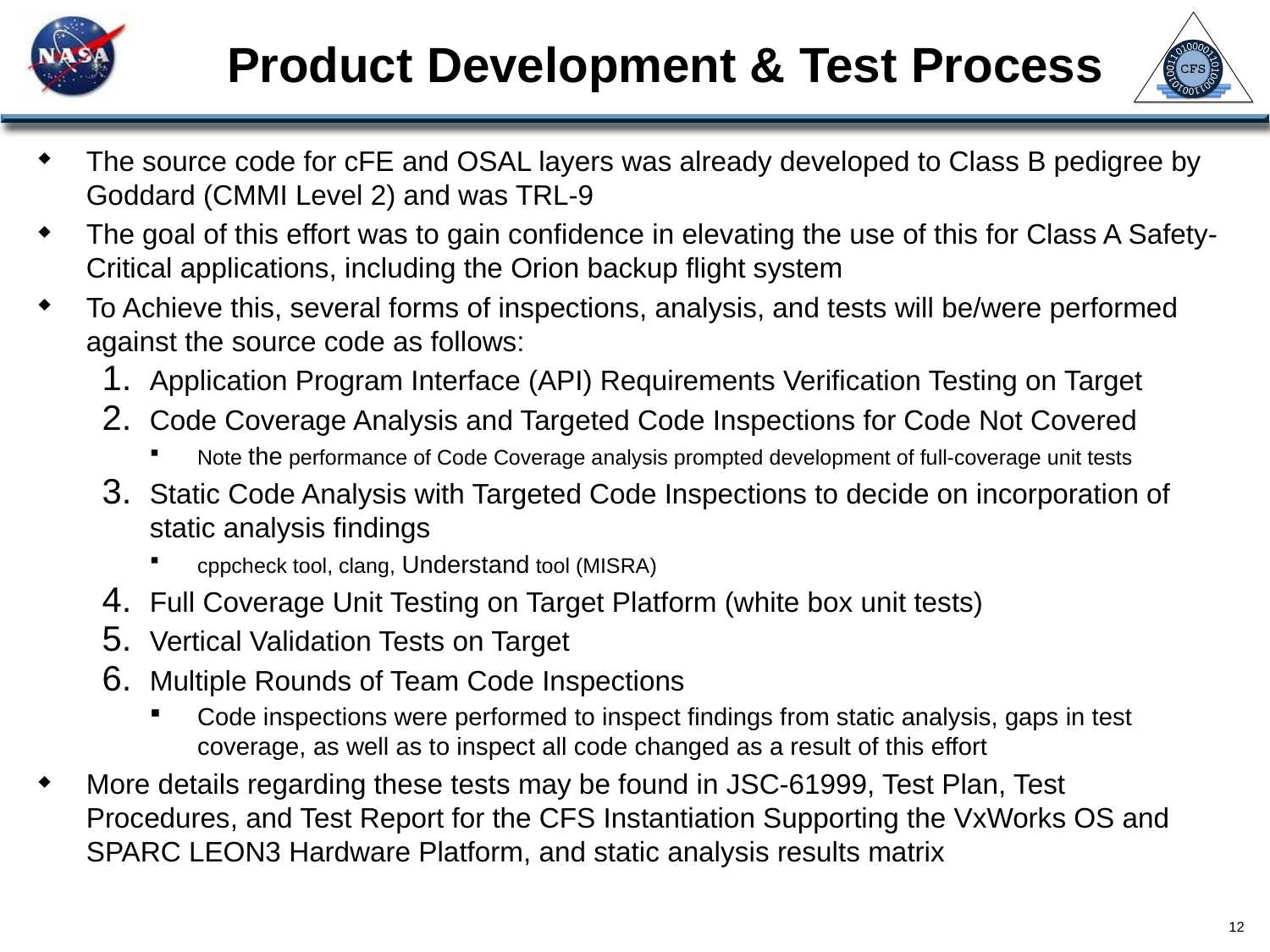

# Product Development & Test Process
The source code for cFE and OSAL layers was already developed to Class B pedigree by Goddard (CMMI Level 2) and was TRL-9
The goal of this effort was to gain confidence in elevating the use of this for Class A Safety-Critical applications, including the Orion backup flight system
To Achieve this, several forms of inspections, analysis, and tests will be/were performed against the source code as follows:
Application Program Interface (API) Requirements Verification Testing on Target
Code Coverage Analysis and Targeted Code Inspections for Code Not Covered
Note the performance of Code Coverage analysis prompted development of full-coverage unit tests
Static Code Analysis with Targeted Code Inspections to decide on incorporation of static analysis findings
cppcheck tool, clang, Understand tool (MISRA)
Full Coverage Unit Testing on Target Platform (white box unit tests)
Vertical Validation Tests on Target
Multiple Rounds of Team Code Inspections
Code inspections were performed to inspect findings from static analysis, gaps in test coverage, as well as to inspect all code changed as a result of this effort
More details regarding these tests may be found in JSC-61999, Test Plan, Test Procedures, and Test Report for the CFS Instantiation Supporting the VxWorks OS and SPARC LEON3 Hardware Platform, and static analysis results matrix

12